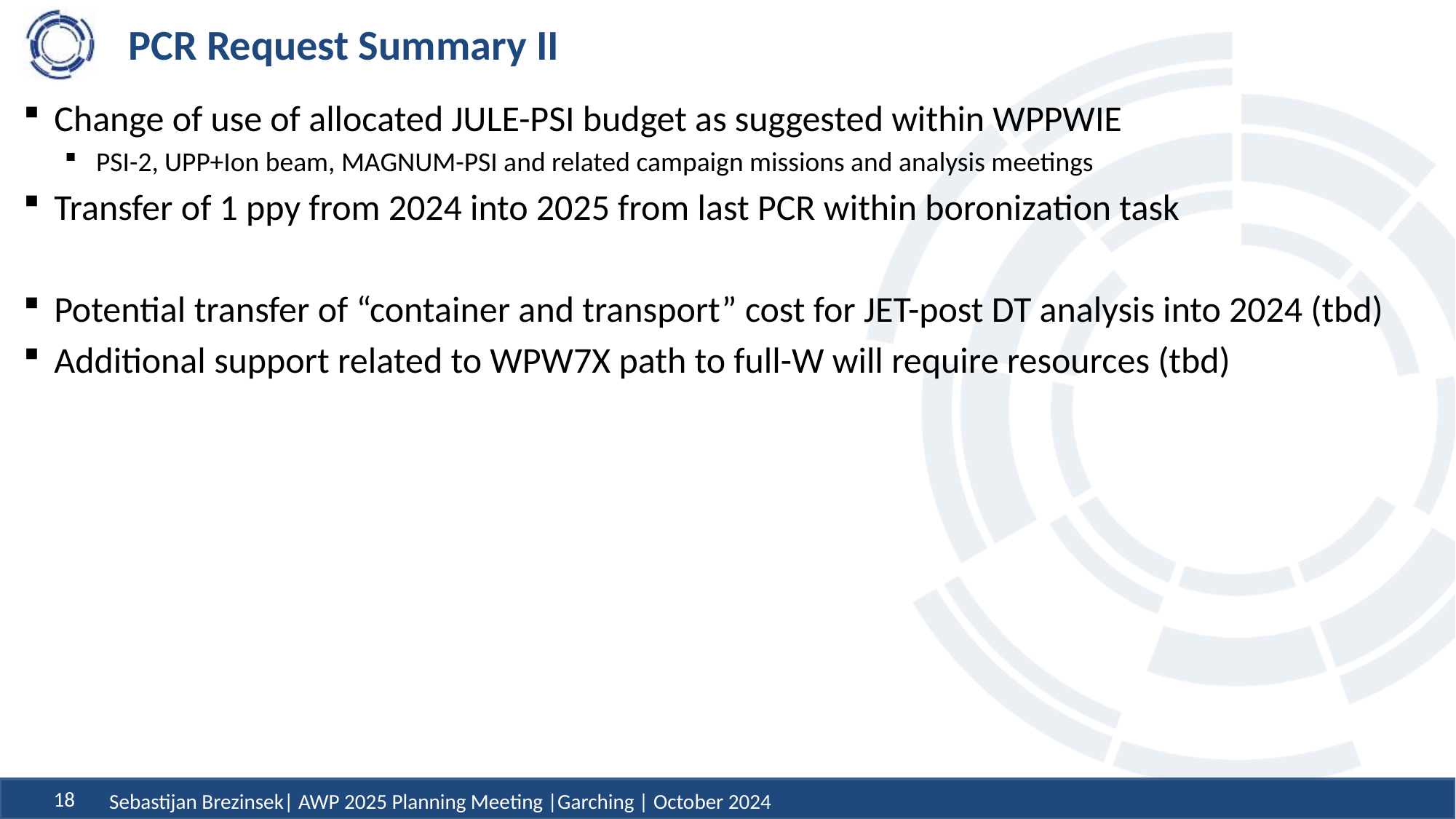

# PCR Request Summary II
Change of use of allocated JULE-PSI budget as suggested within WPPWIE
 PSI-2, UPP+Ion beam, MAGNUM-PSI and related campaign missions and analysis meetings
Transfer of 1 ppy from 2024 into 2025 from last PCR within boronization task

Potential transfer of “container and transport” cost for JET-post DT analysis into 2024 (tbd)
Additional support related to WPW7X path to full-W will require resources (tbd)
Sebastijan Brezinsek| AWP 2025 Planning Meeting |Garching | October 2024
18